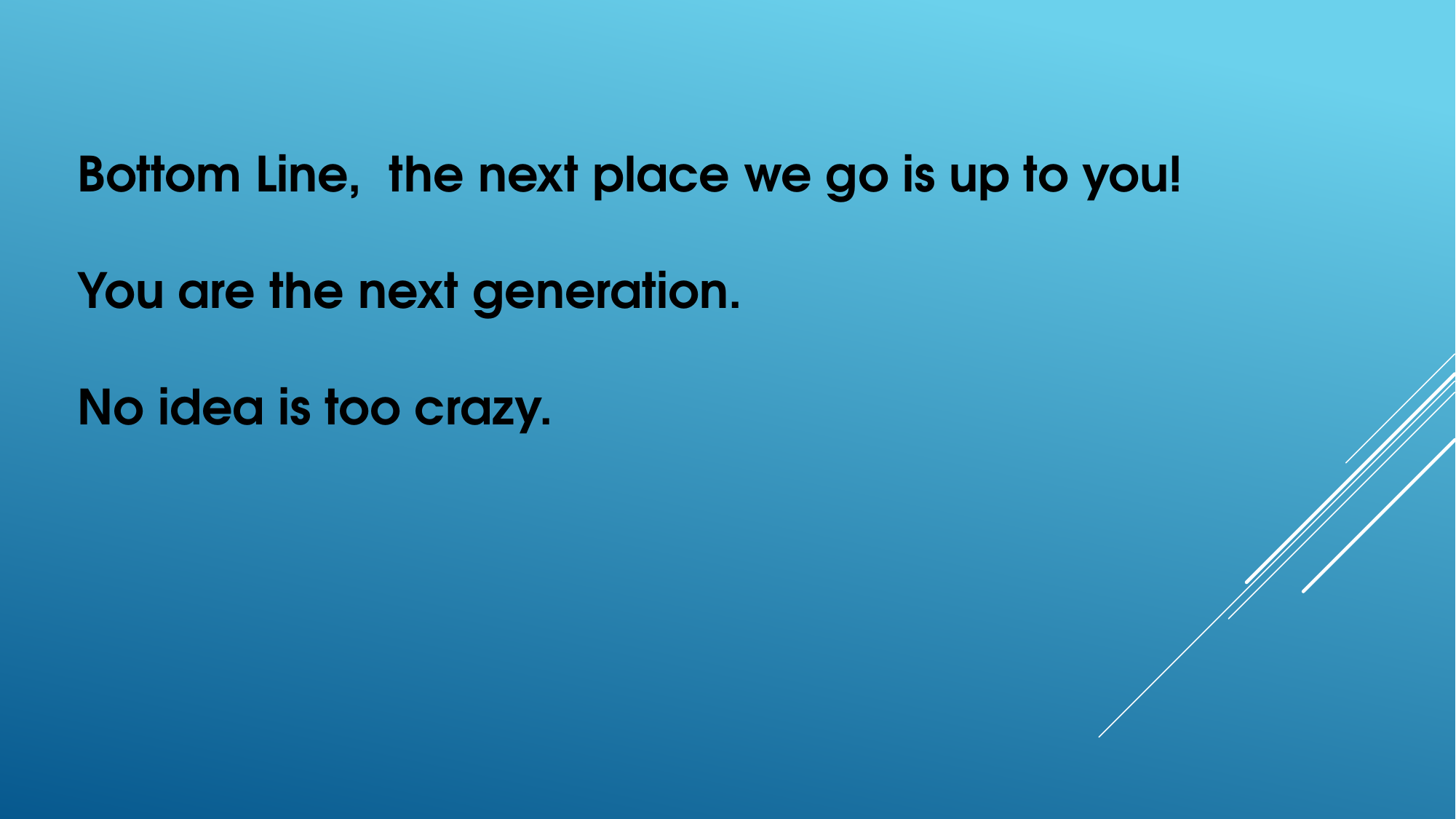

Bottom Line,  the next place we go is up to you!

You are the next generation.

No idea is too crazy.